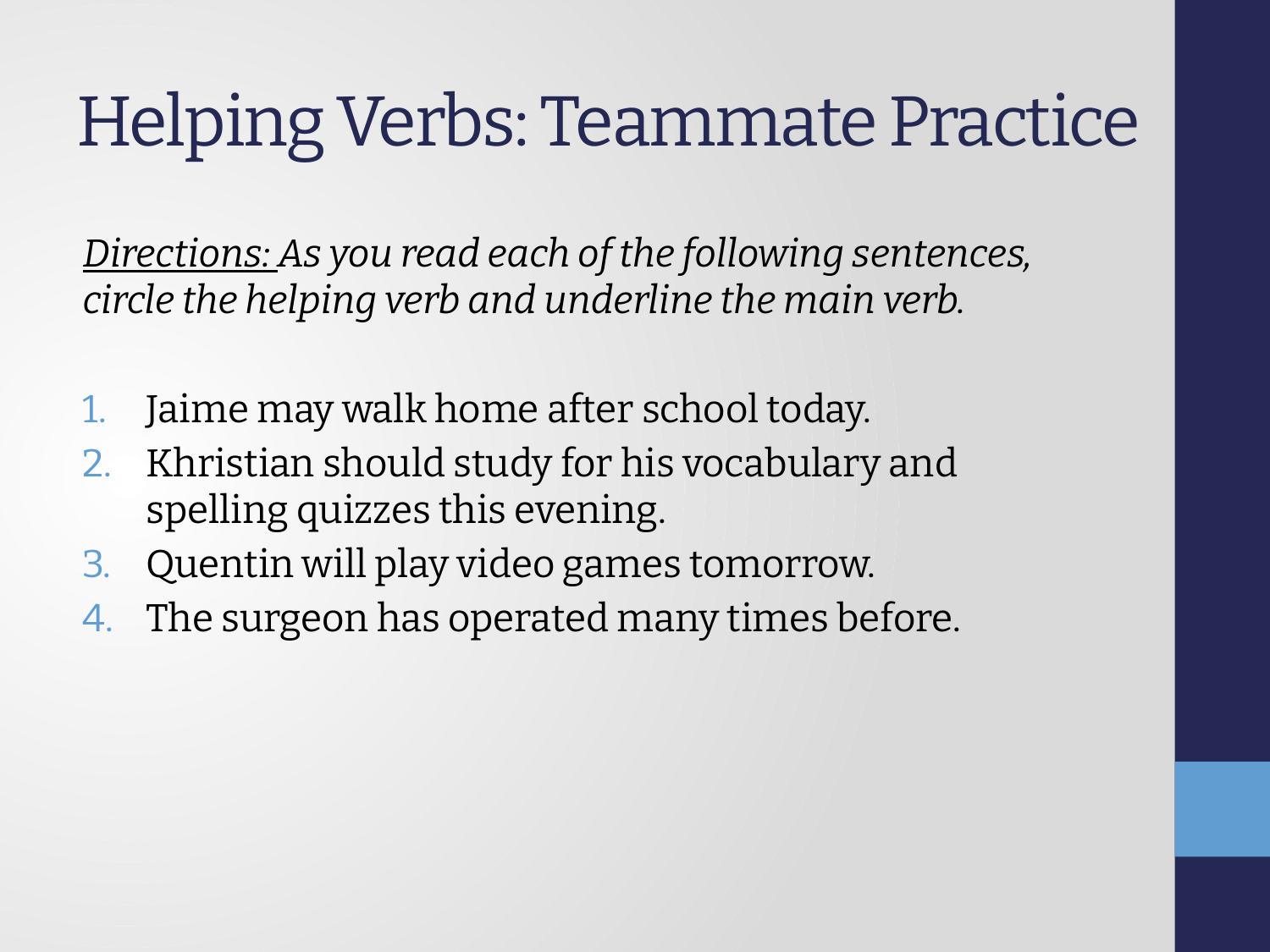

# Helping Verbs: Teammate Practice
Directions: As you read each of the following sentences, circle the helping verb and underline the main verb.

Jaime may walk home after school today.
Khristian should study for his vocabulary and spelling quizzes this evening.
Quentin will play video games tomorrow.
The surgeon has operated many times before.